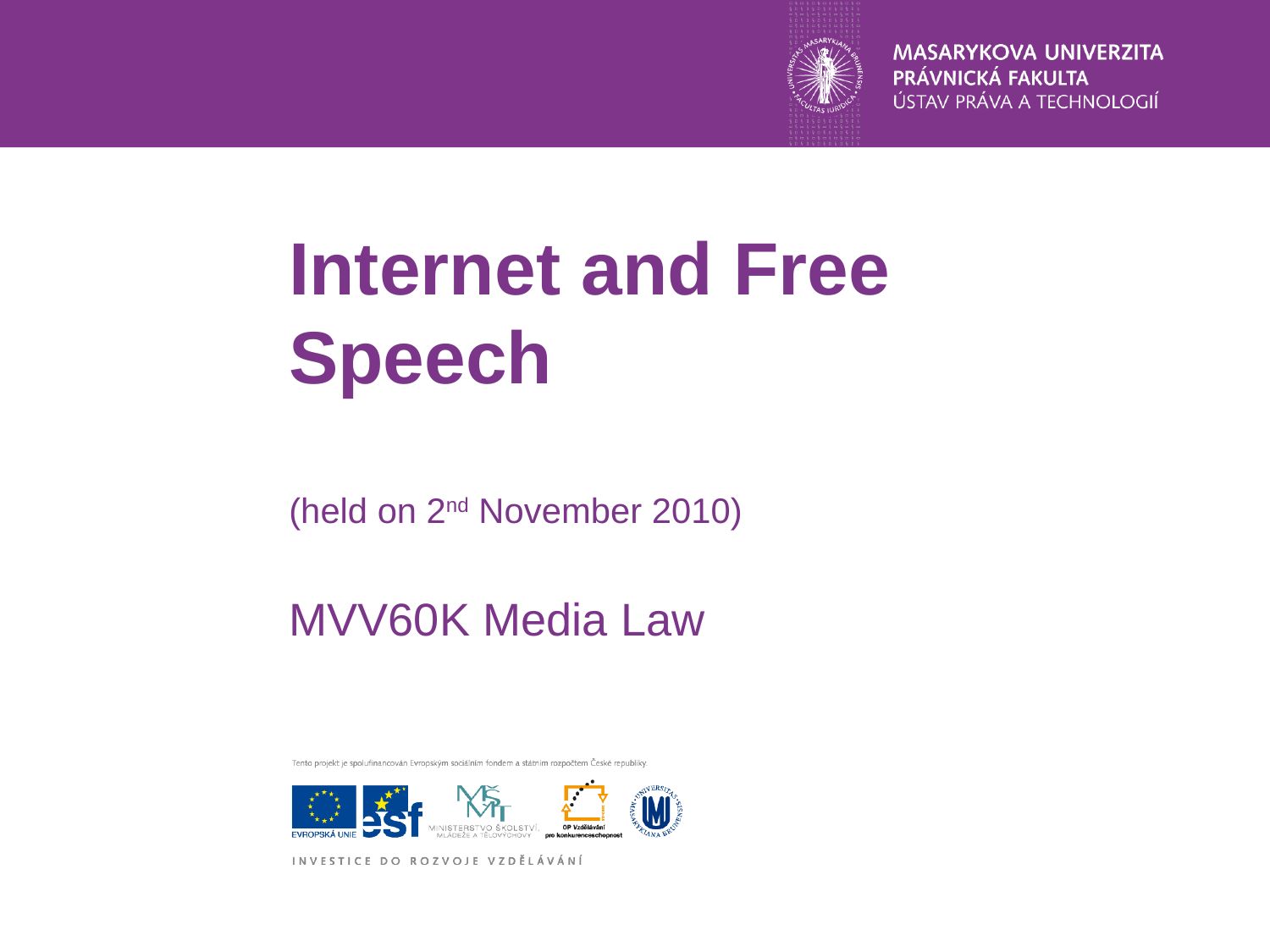

# Internet and Free Speech (held on 2nd November 2010)

MVV60K Media Law